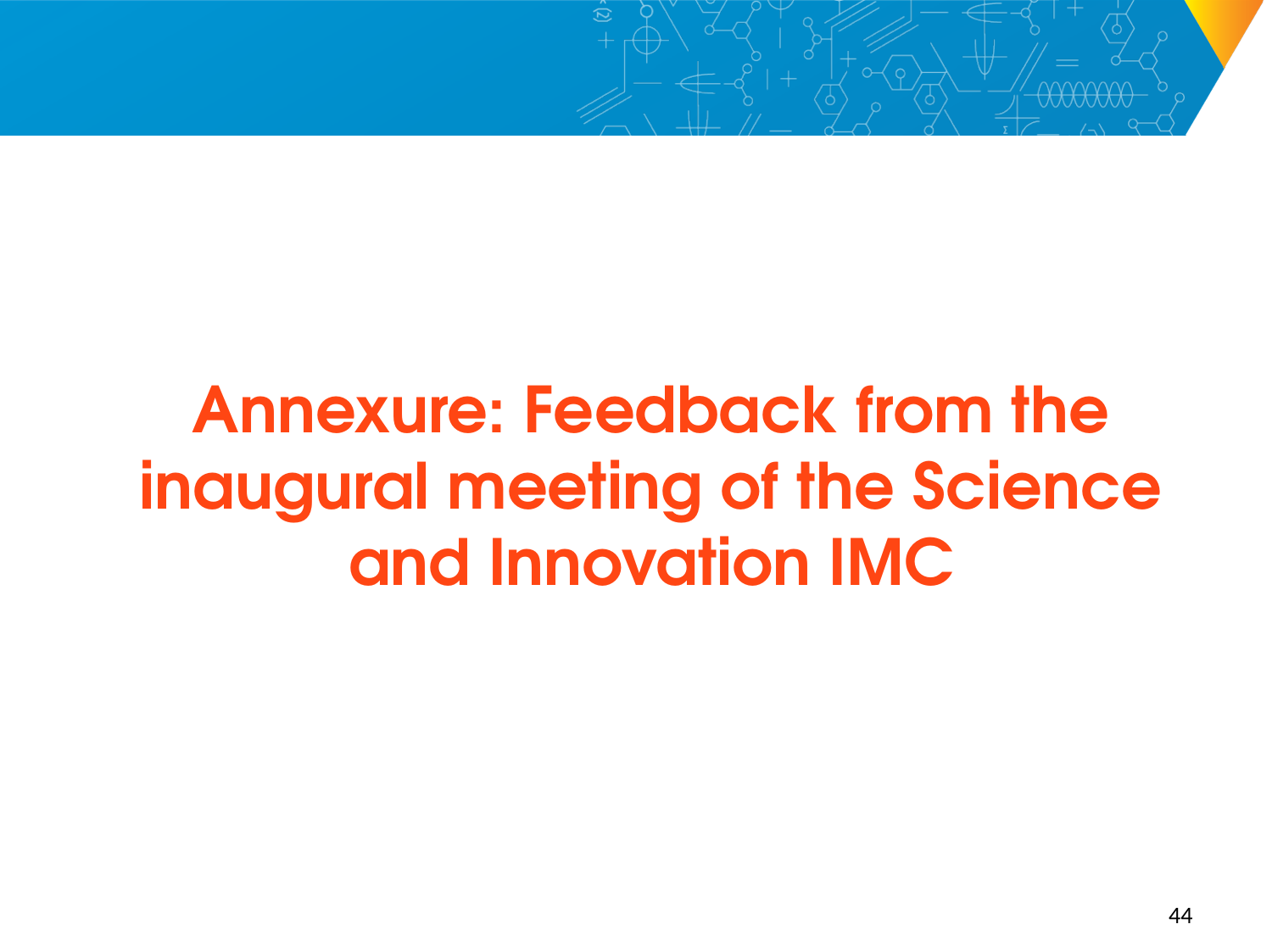

Annexure: Feedback from the inaugural meeting of the Science and Innovation IMC

44